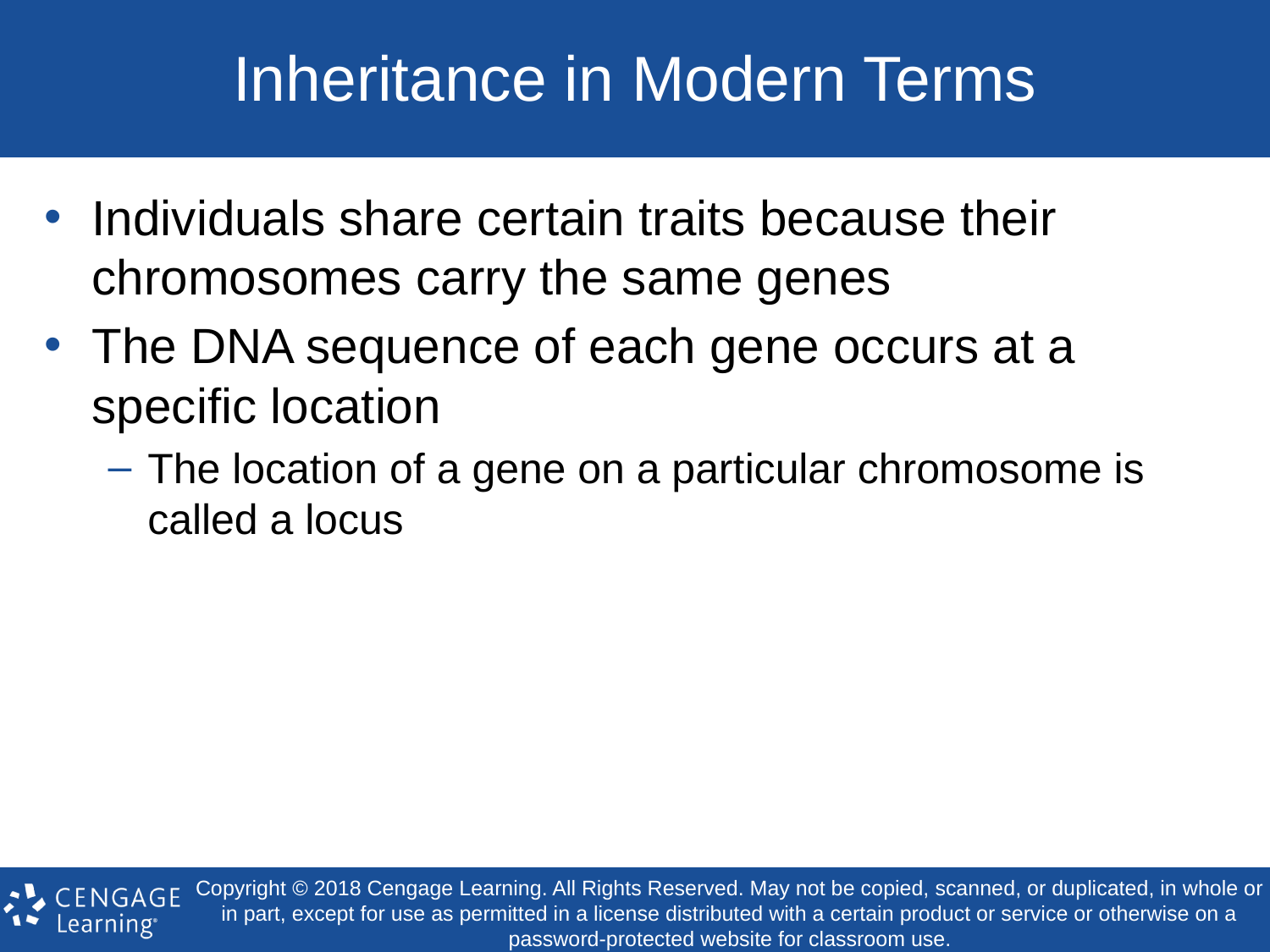

# Inheritance in Modern Terms
Individuals share certain traits because their chromosomes carry the same genes
The DNA sequence of each gene occurs at a specific location
The location of a gene on a particular chromosome is called a locus